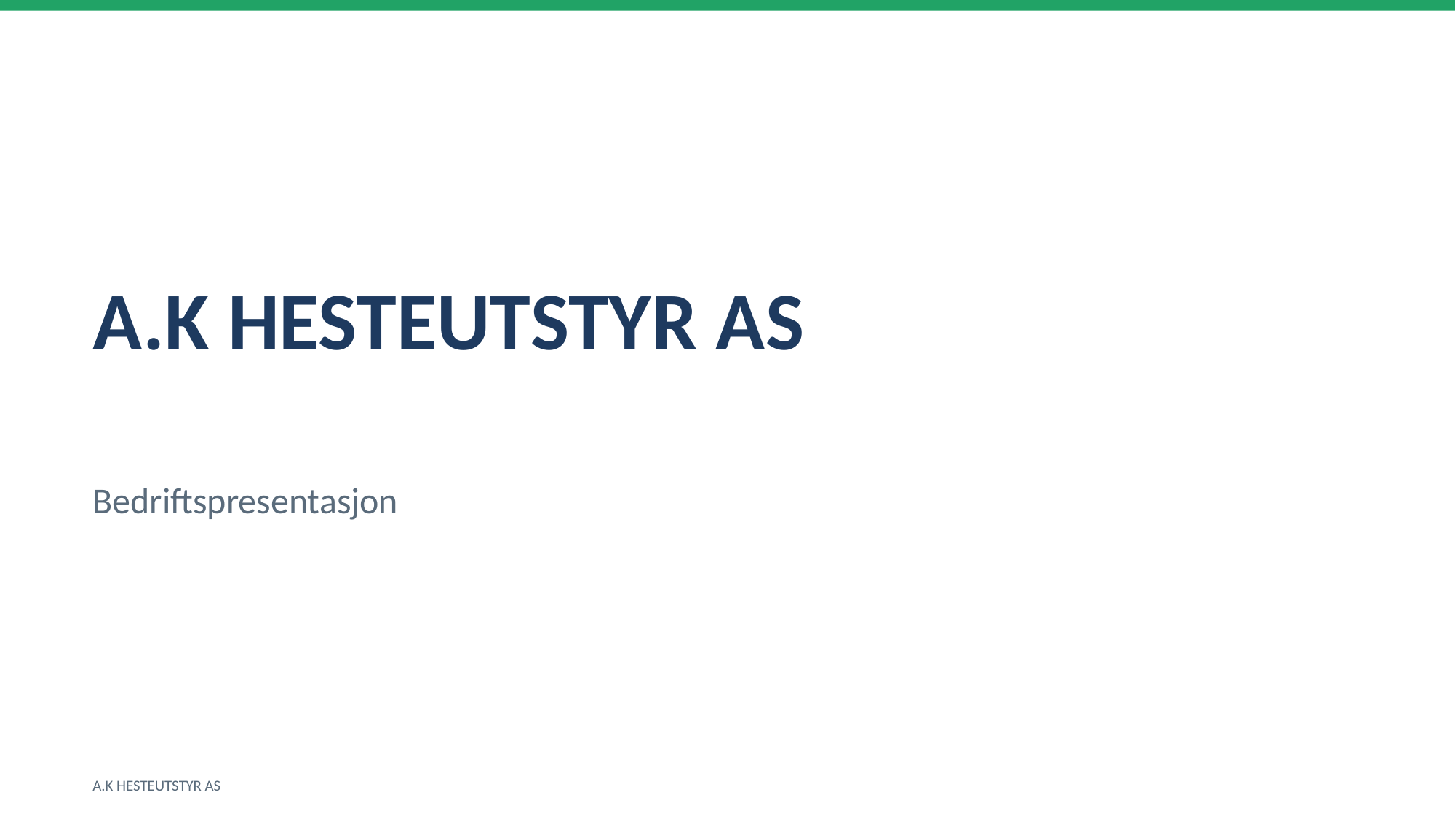

A.K HESTEUTSTYR AS
Bedriftspresentasjon
A.K HESTEUTSTYR AS